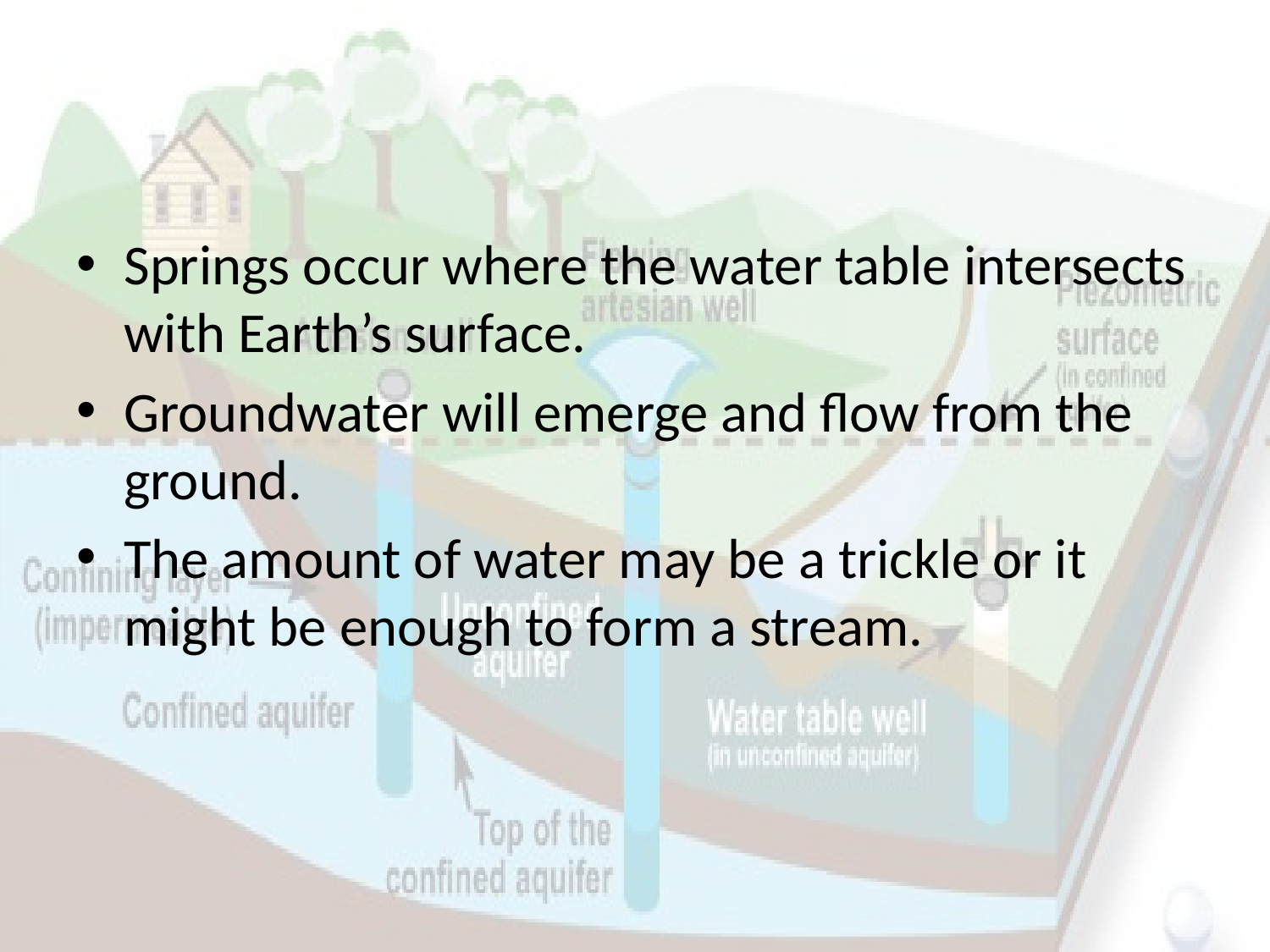

#
Springs occur where the water table intersects with Earth’s surface.
Groundwater will emerge and flow from the ground.
The amount of water may be a trickle or it might be enough to form a stream.